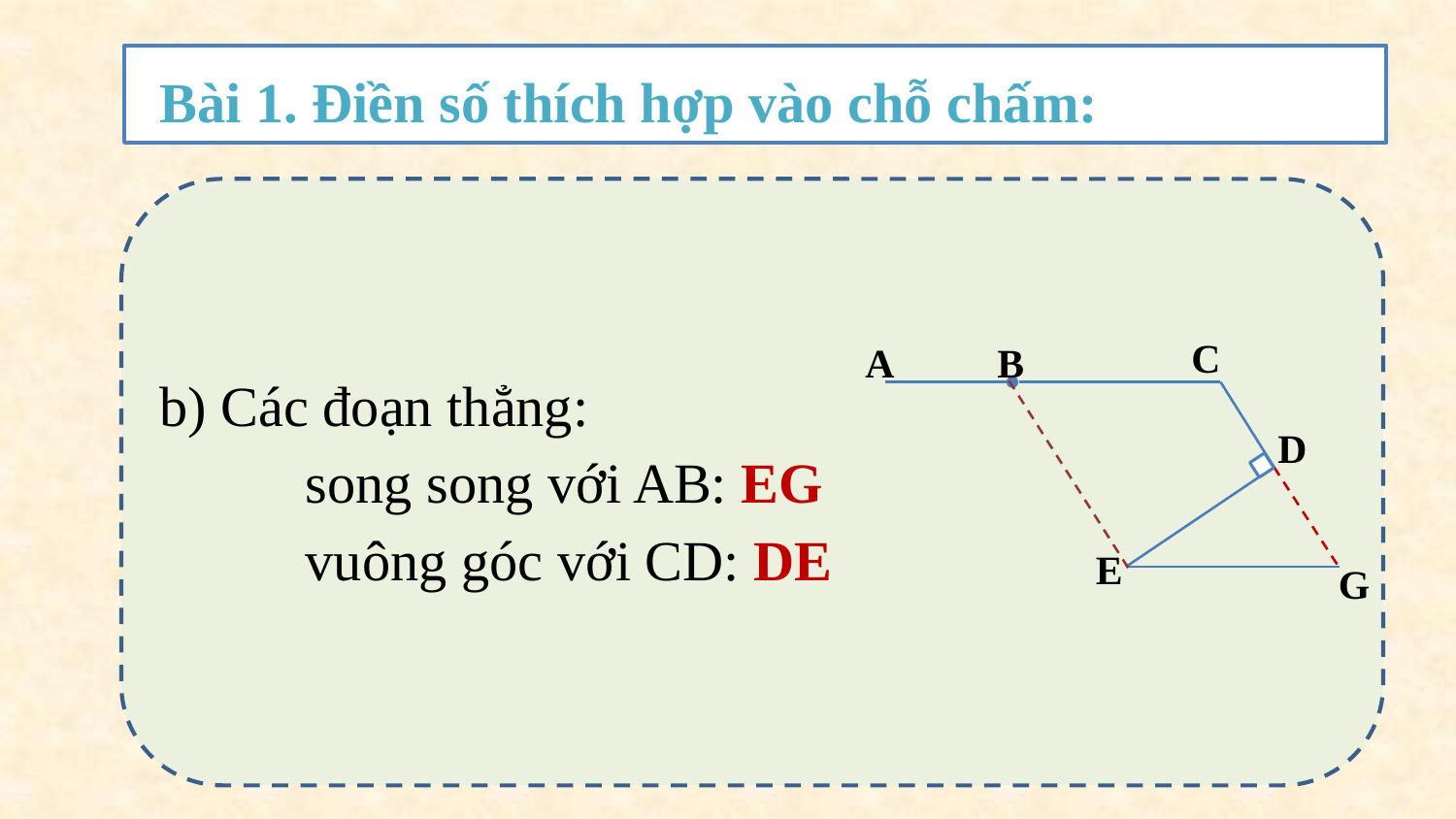

Bài 1. Điền số thích hợp vào chỗ chấm:

C
A
B
b) Các đoạn thẳng:
	song song với AB: EG
	vuông góc với CD: DE
D

E
G